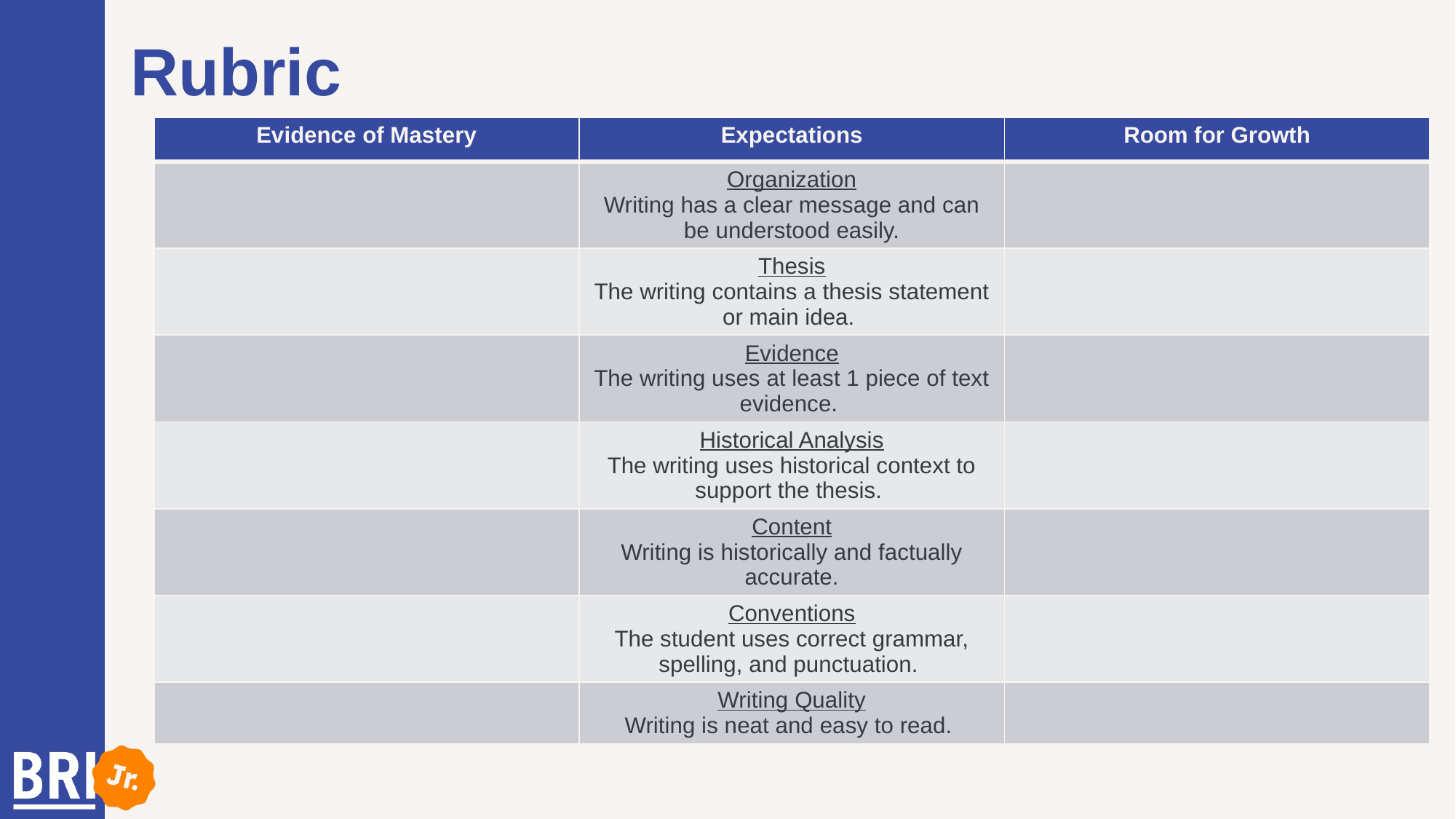

# Rubric
| Evidence of Mastery | Expectations | Room for Growth |
| --- | --- | --- |
|  | Organization Writing has a clear message and can be understood easily. |  |
|  | Thesis The writing contains a thesis statement or main idea. |  |
|  | Evidence The writing uses at least 1 piece of text evidence. |  |
|  | Historical Analysis The writing uses historical context to support the thesis. |  |
|  | Content Writing is historically and factually accurate. |  |
|  | Conventions The student uses correct grammar, spelling, and punctuation. |  |
|  | Writing Quality Writing is neat and easy to read. |  |